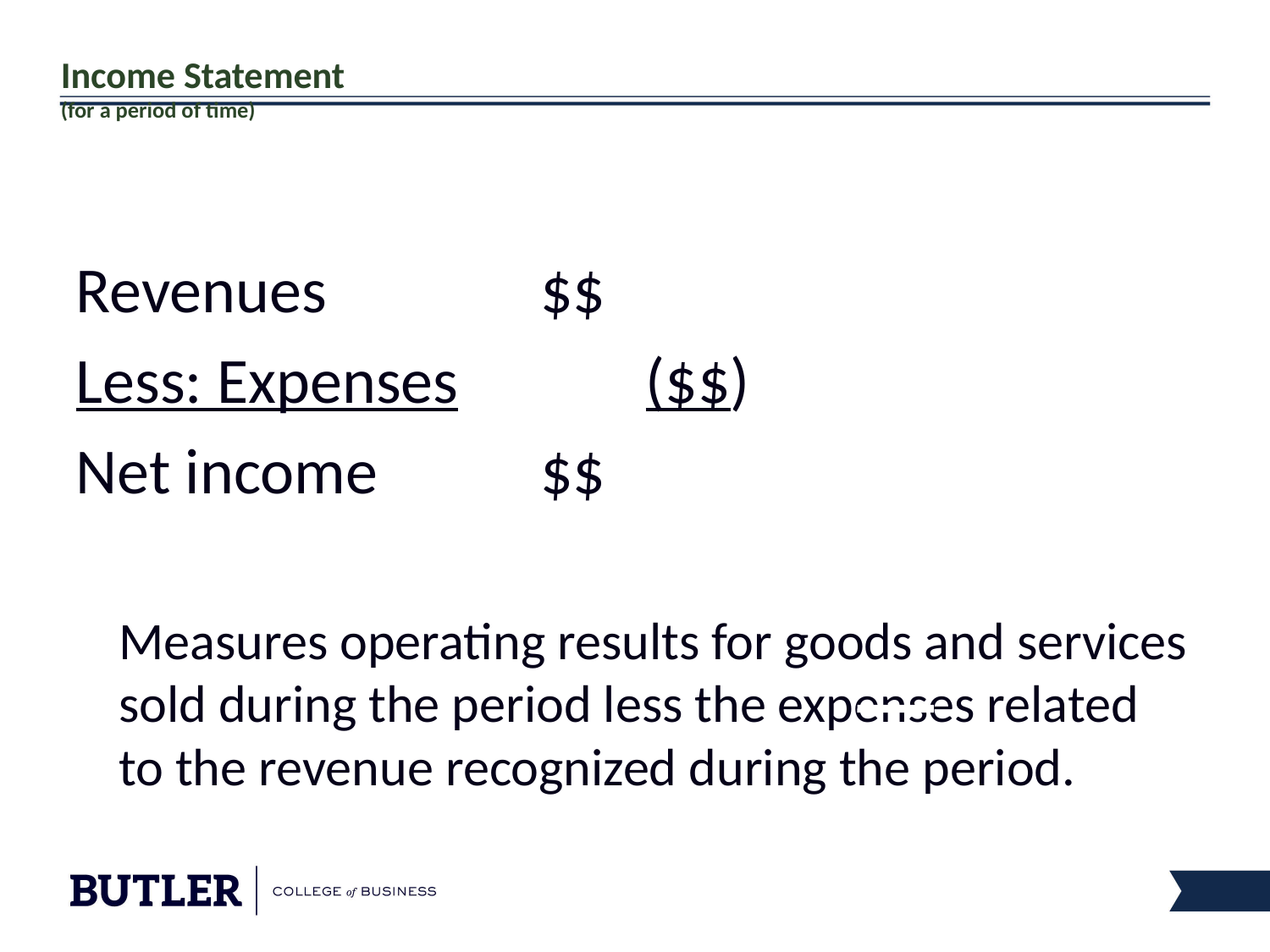

# Income Statement (for a period of time)

Revenues		 	 				$$
Less: Expenses	      			($$)
Net income			 			$$

	Measures operating results for goods and services sold during the period less the expenses related to the revenue recognized during the period.